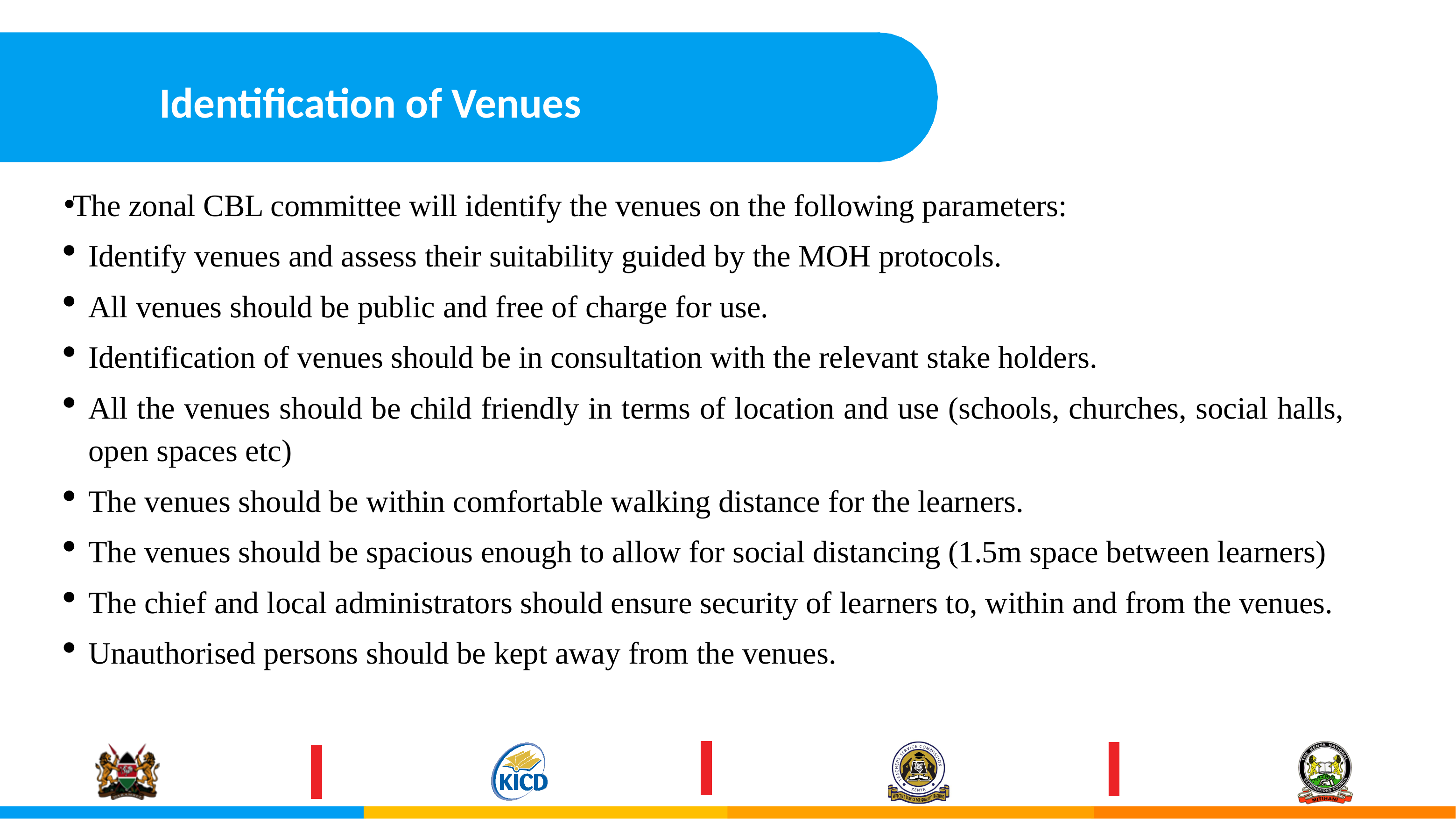

# Identification of Venues
The zonal CBL committee will identify the venues on the following parameters:
Identify venues and assess their suitability guided by the MOH protocols.
All venues should be public and free of charge for use.
Identification of venues should be in consultation with the relevant stake holders.
All the venues should be child friendly in terms of location and use (schools, churches, social halls, open spaces etc)
The venues should be within comfortable walking distance for the learners.
The venues should be spacious enough to allow for social distancing (1.5m space between learners)
The chief and local administrators should ensure security of learners to, within and from the venues.
Unauthorised persons should be kept away from the venues.